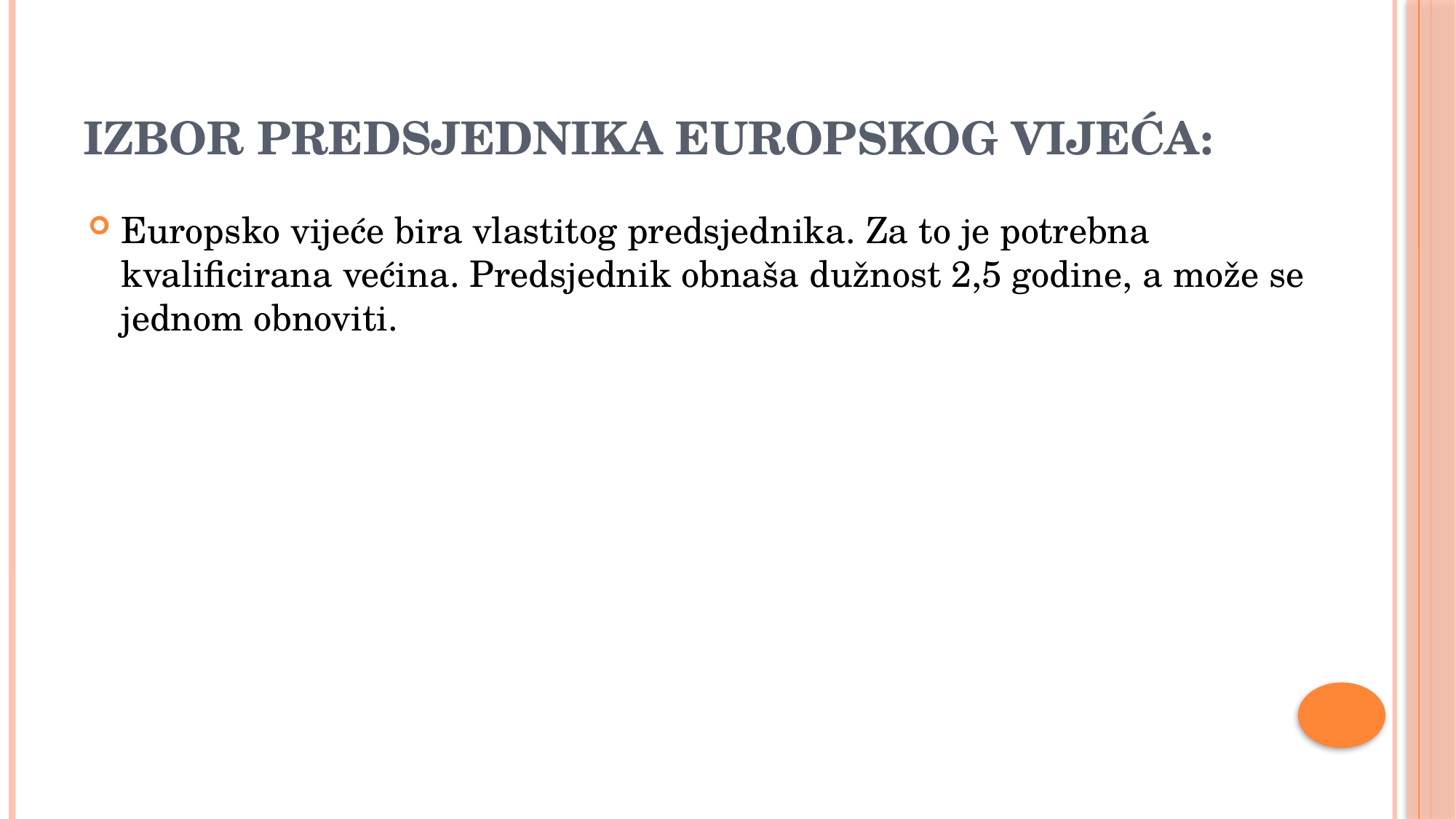

# Izbor predsjednika europskog vijeća:
Europsko vijeće bira vlastitog predsjednika. Za to je potrebna kvalificirana većina. Predsjednik obnaša dužnost 2,5 godine, a može se jednom obnoviti.